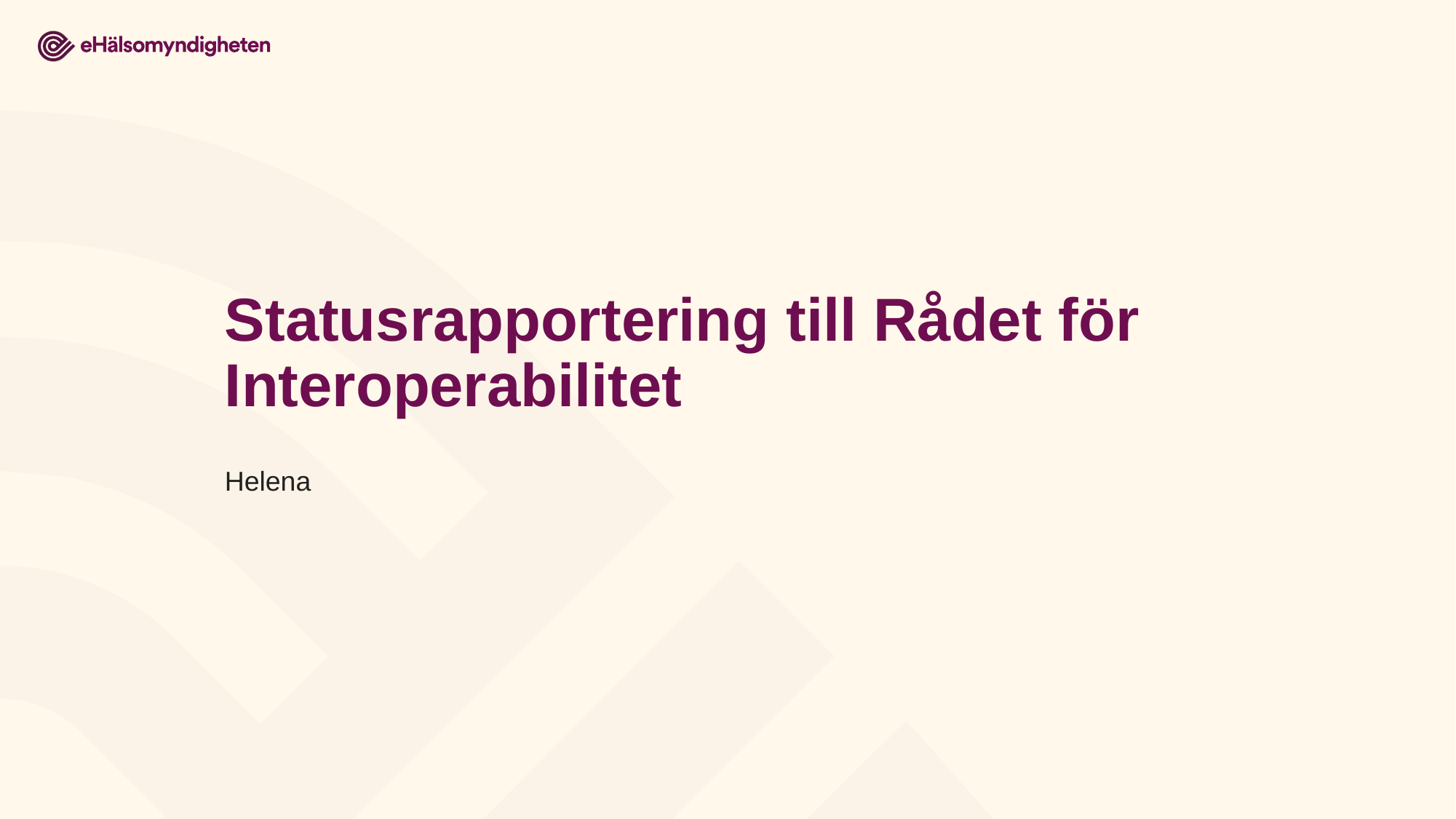

# Statusrapportering till Rådet för Interoperabilitet
Helena